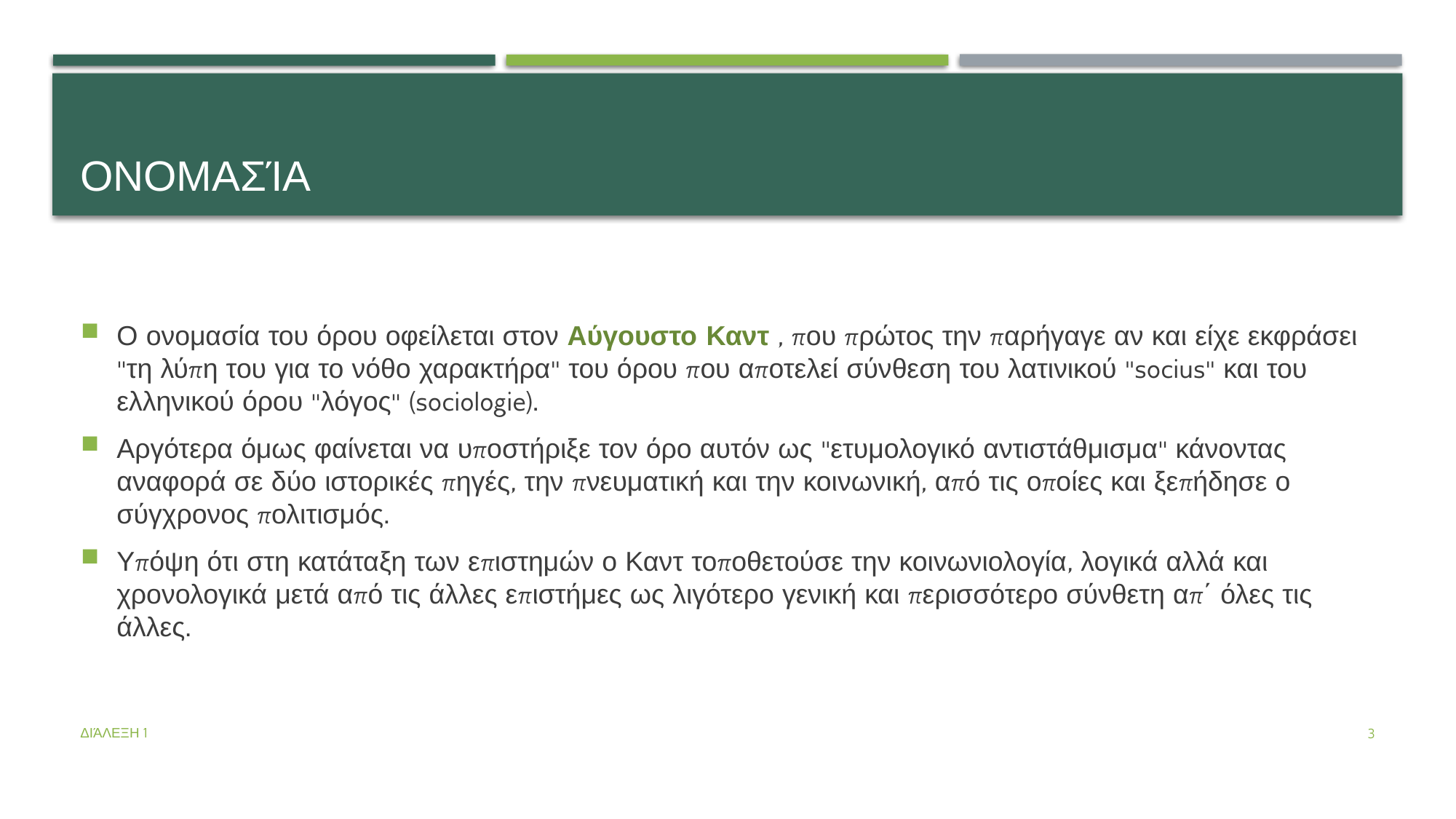

# Ονομασία
Ο ονομασία του όρου οφείλεται στον Αύγουστο Καντ , που πρώτος την παρήγαγε αν και είχε εκφράσει "τη λύπη του για το νόθο χαρακτήρα" του όρου που αποτελεί σύνθεση του λατινικού "socius" και του ελληνικού όρου "λόγος" (sociologie).
Αργότερα όμως φαίνεται να υποστήριξε τον όρο αυτόν ως "ετυμολογικό αντιστάθμισμα" κάνοντας αναφορά σε δύο ιστορικές πηγές, την πνευματική και την κοινωνική, από τις οποίες και ξεπήδησε ο σύγχρονος πολιτισμός.
Υπόψη ότι στη κατάταξη των επιστημών ο Καντ τοποθετούσε την κοινωνιολογία, λογικά αλλά και χρονολογικά μετά από τις άλλες επιστήμες ως λιγότερο γενική και περισσότερο σύνθετη απ΄ όλες τις άλλες.
Διάλεξη 1
3